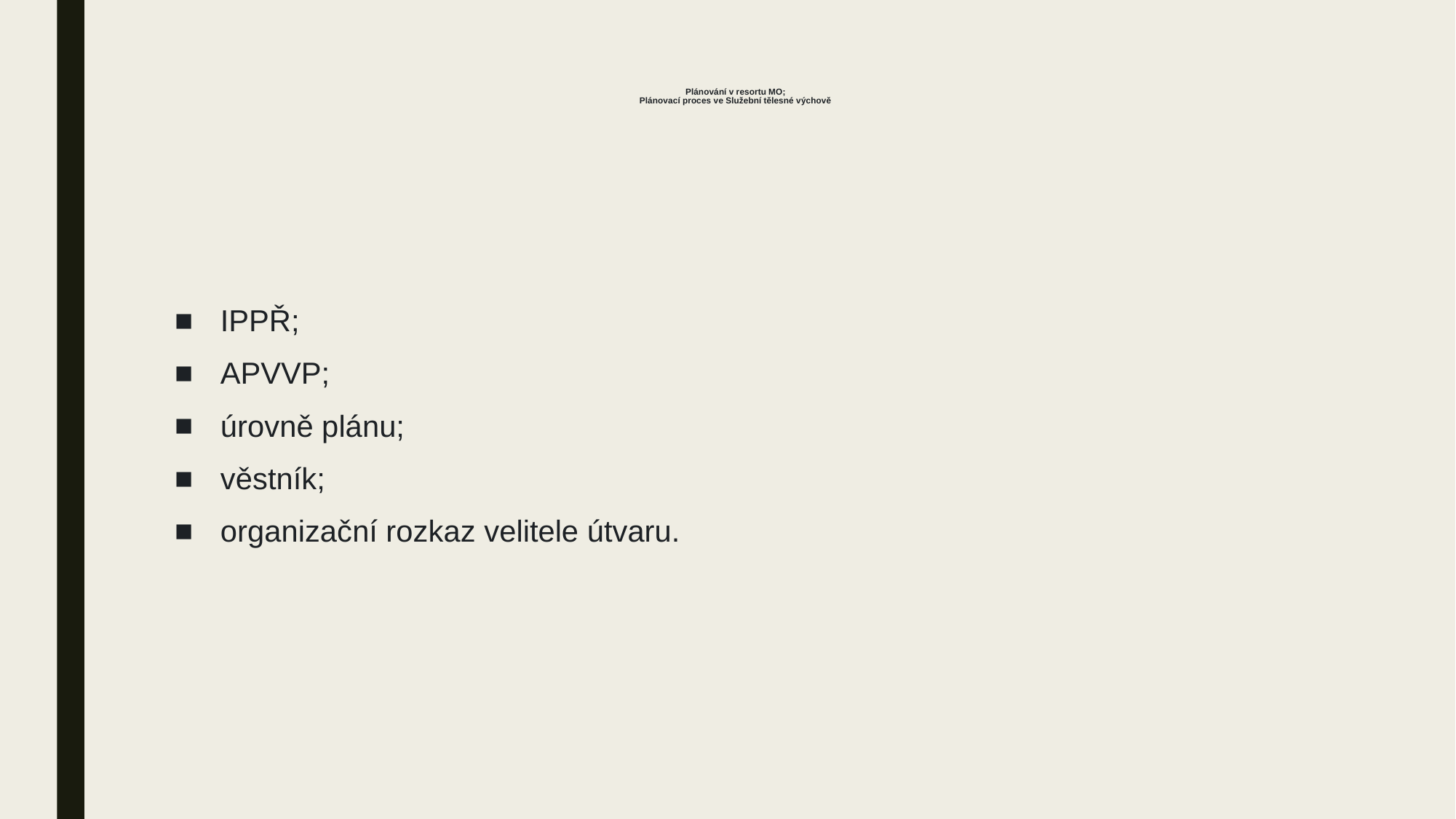

# Plánování v resortu MO; Plánovací proces ve Služební tělesné výchově
IPPŘ;
APVVP;
úrovně plánu;
věstník;
organizační rozkaz velitele útvaru.